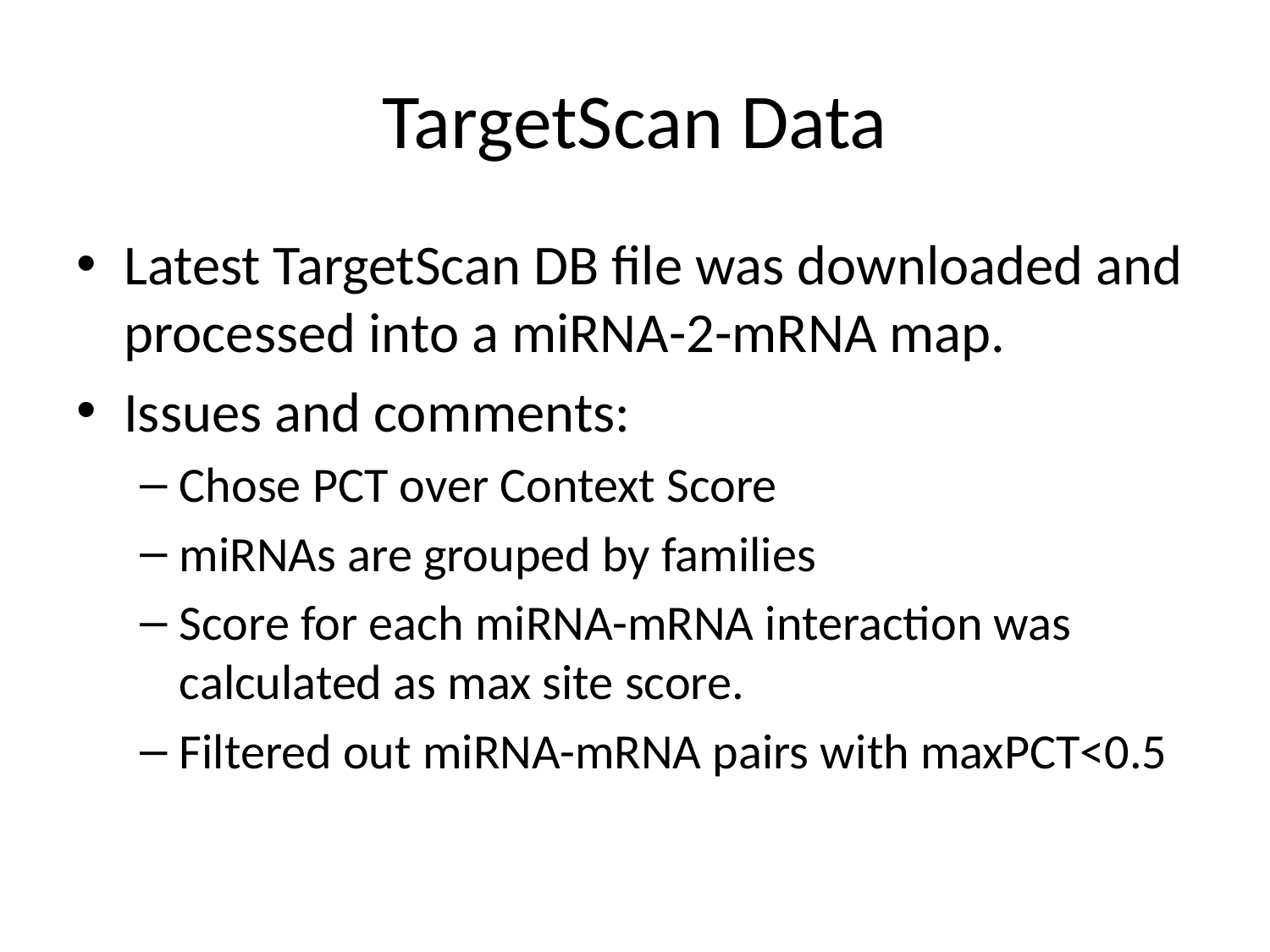

# TargetScan Data
Latest TargetScan DB file was downloaded and processed into a miRNA-2-mRNA map.
Issues and comments:
Chose PCT over Context Score
miRNAs are grouped by families
Score for each miRNA-mRNA interaction was calculated as max site score.
Filtered out miRNA-mRNA pairs with maxPCT<0.5